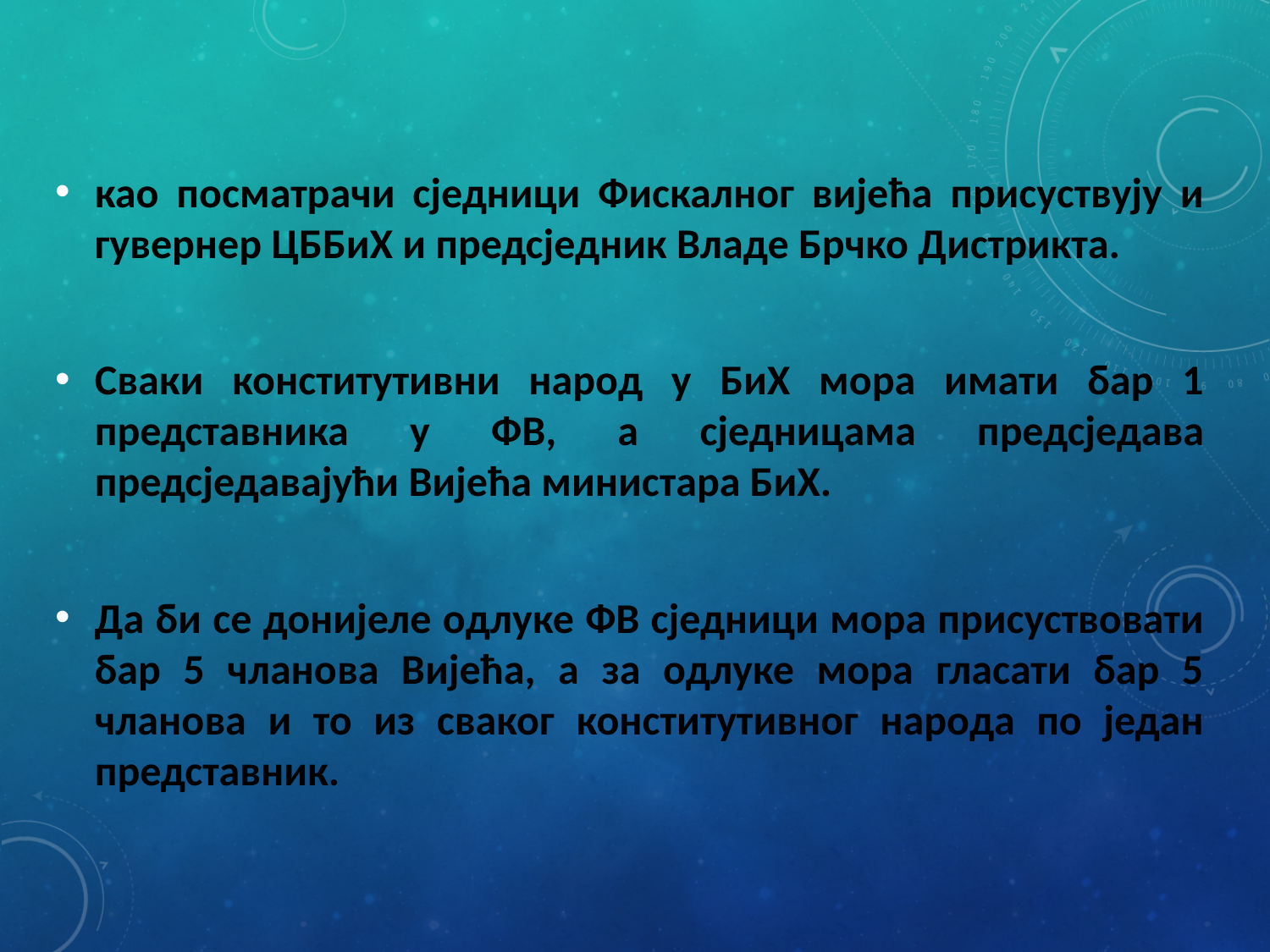

као посматрачи сједници Фискалног вијећа присуствују и гувернер ЦББиХ и предсједник Владе Брчко Дистрикта.

Сваки конститутивни народ у БиХ мора имати бар 1 представника у ФВ, а сједницама предсједава предсједавајући Вијећа министара БиХ.

Да би се донијеле одлуке ФВ сједници мора присуствовати бар 5 чланова Вијећа, а за одлуке мора гласати бар 5 чланова и то из сваког конститутивног народа по један представник.